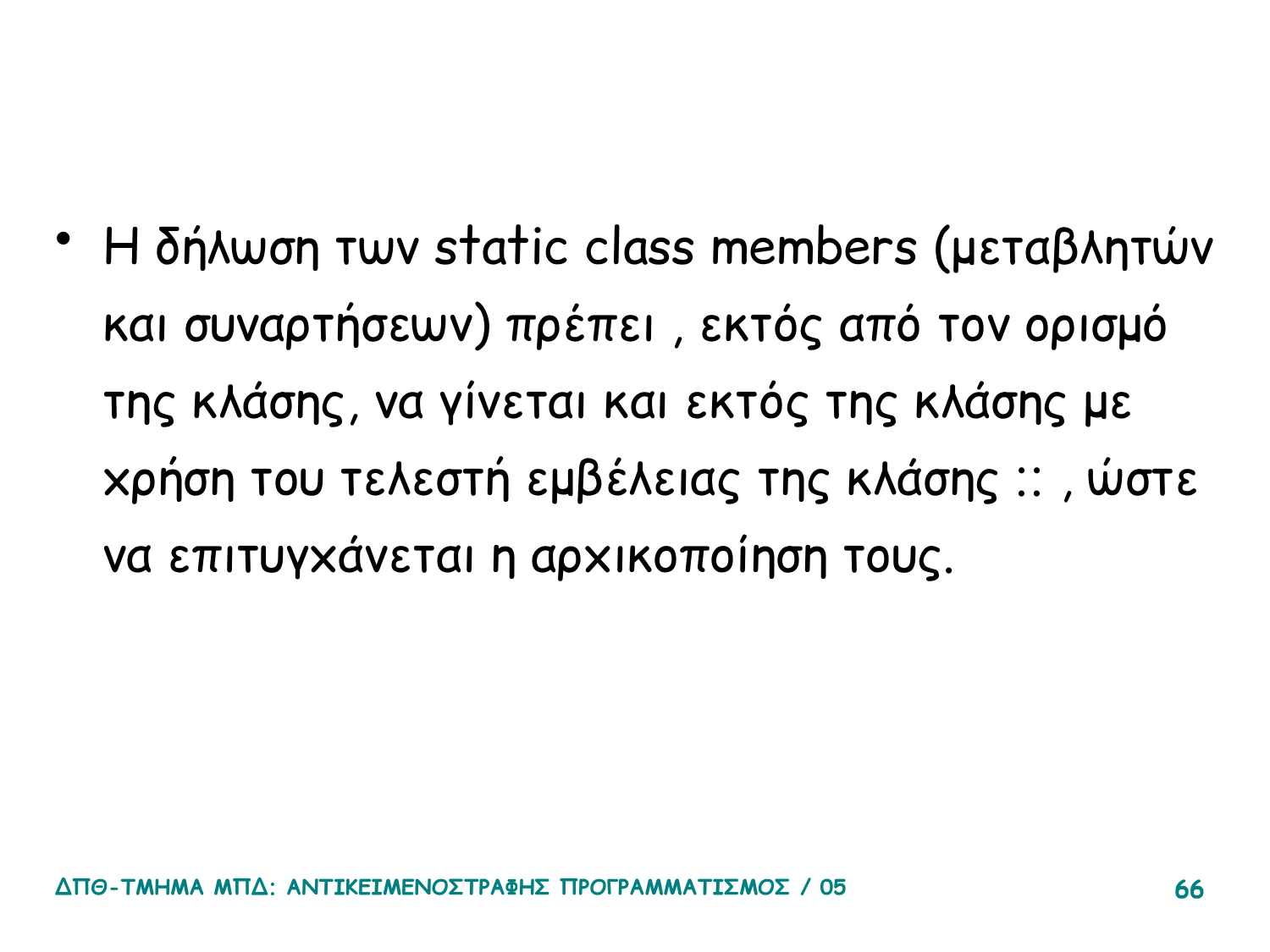

#
Η δήλωση των static class members (μεταβλητών και συναρτήσεων) πρέπει , εκτός από τον ορισμό της κλάσης, να γίνεται και εκτός της κλάσης με χρήση του τελεστή εμβέλειας της κλάσης :: , ώστε να επιτυγχάνεται η αρχικοποίηση τους.
ΔΠΘ-ΤΜΗΜΑ ΜΠΔ: ΑΝΤΙΚΕΙΜΕΝΟΣΤΡΑΦΗΣ ΠΡΟΓΡΑΜΜΑΤΙΣΜΟΣ / 05
66